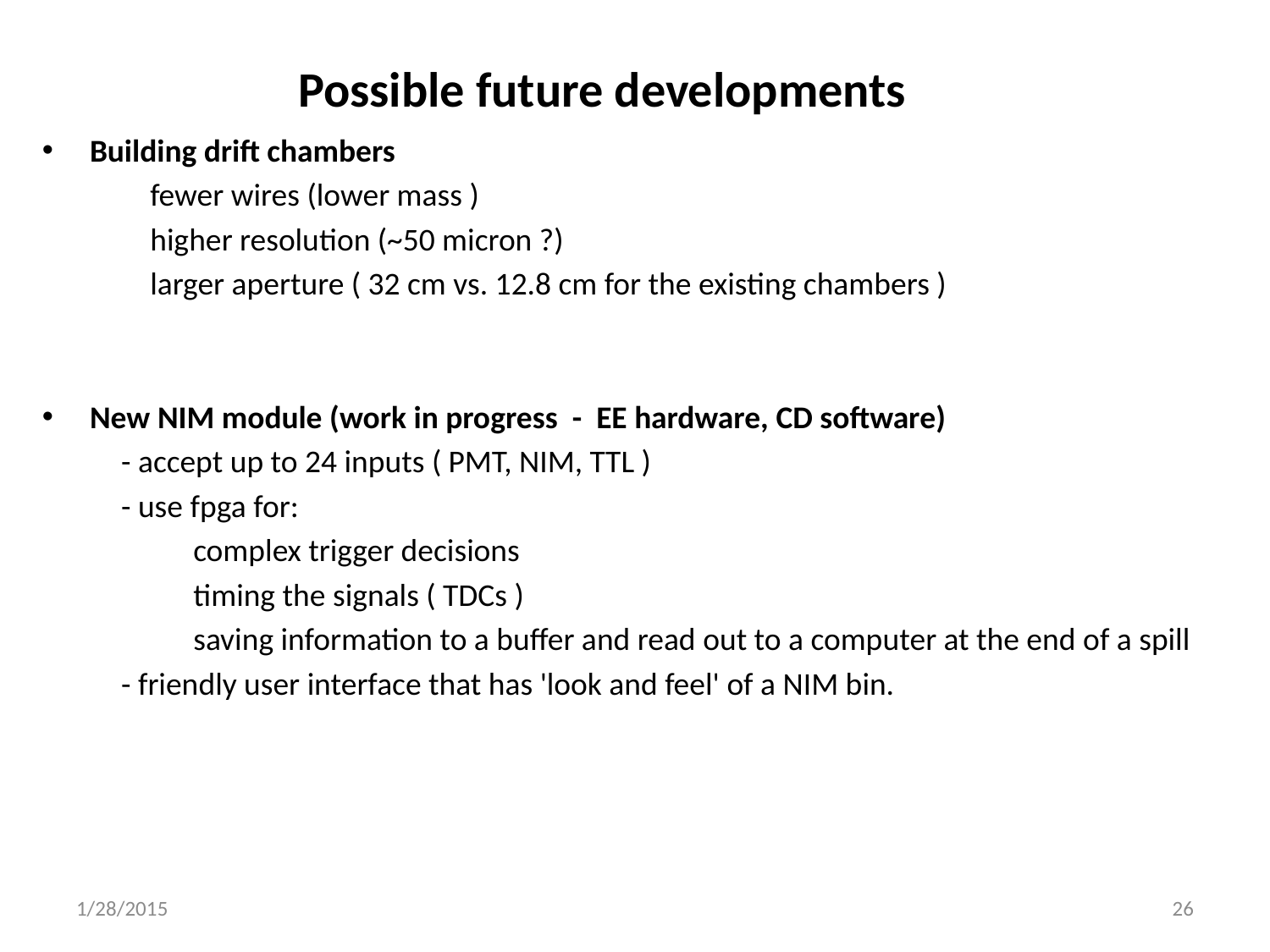

Possible future developments
Building drift chambers
               fewer wires (lower mass )
               higher resolution (~50 micron ?)
               larger aperture ( 32 cm vs. 12.8 cm for the existing chambers )

New NIM module (work in progress  -  EE hardware, CD software)
           - accept up to 24 inputs ( PMT, NIM, TTL )
           - use fpga for:
                     complex trigger decisions
                     timing the signals ( TDCs )
                     saving information to a buffer and read out to a computer at the end of a spill
           - friendly user interface that has 'look and feel' of a NIM bin.

1/28/2015
26